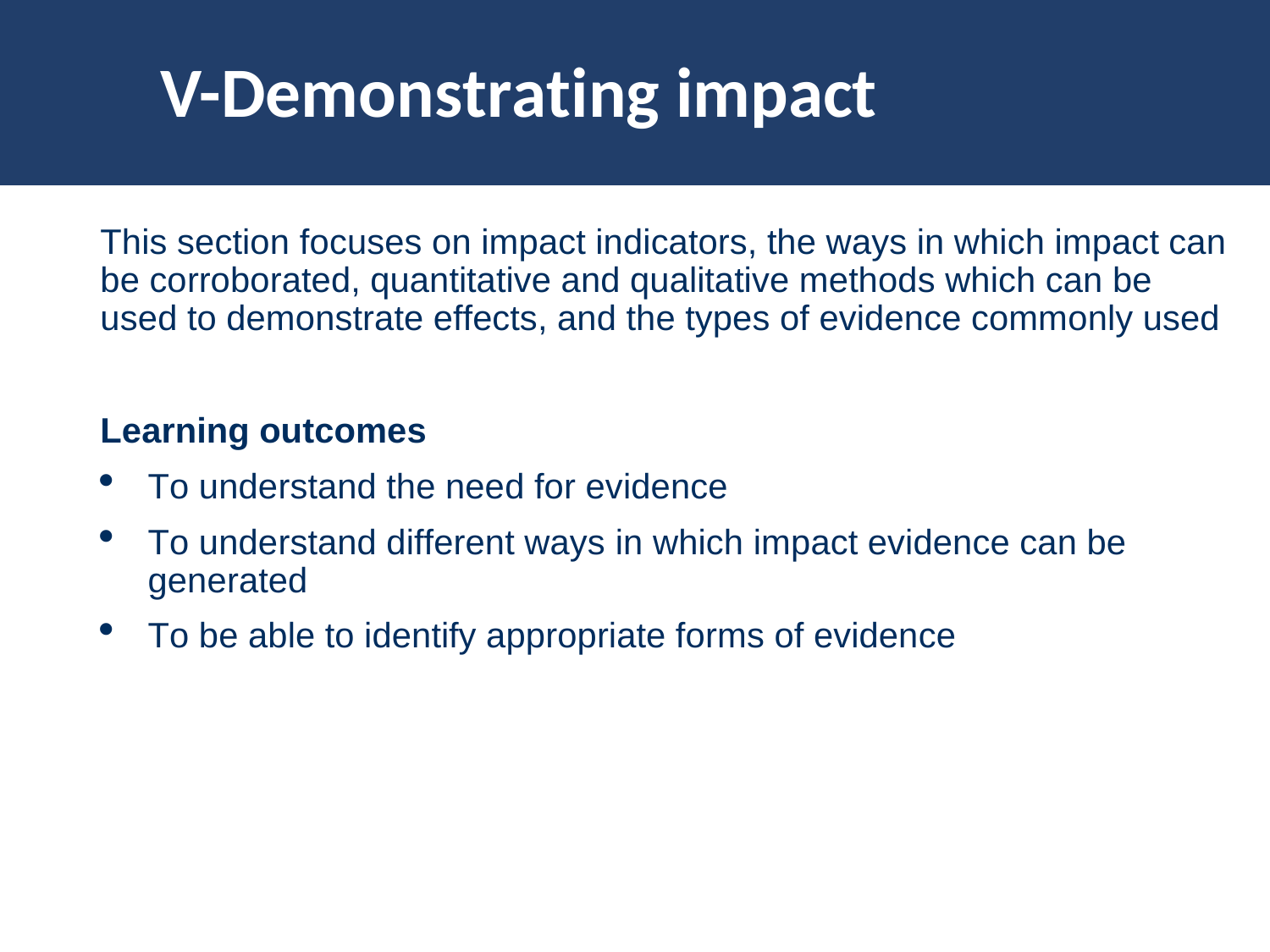

# V-Demonstrating impact
This section focuses on impact indicators, the ways in which impact can be corroborated, quantitative and qualitative methods which can be used to demonstrate effects, and the types of evidence commonly used

Learning outcomes
To understand the need for evidence
To understand different ways in which impact evidence can be generated
To be able to identify appropriate forms of evidence